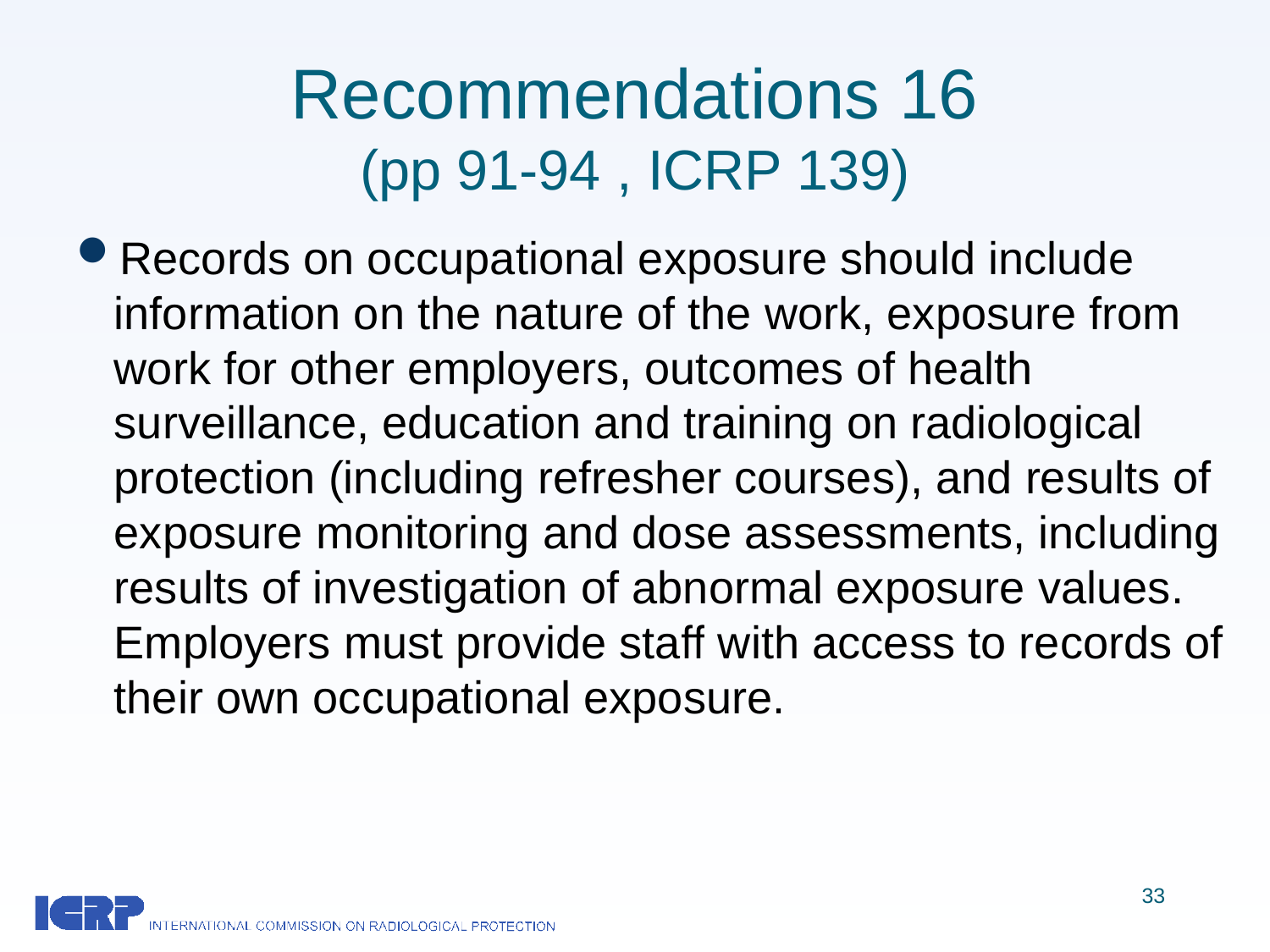

# Recommendations 16 (pp 91-94 , ICRP 139)
Records on occupational exposure should include information on the nature of the work, exposure from work for other employers, outcomes of health surveillance, education and training on radiological protection (including refresher courses), and results of exposure monitoring and dose assessments, including results of investigation of abnormal exposure values. Employers must provide staﬀ with access to records of their own occupational exposure.

33